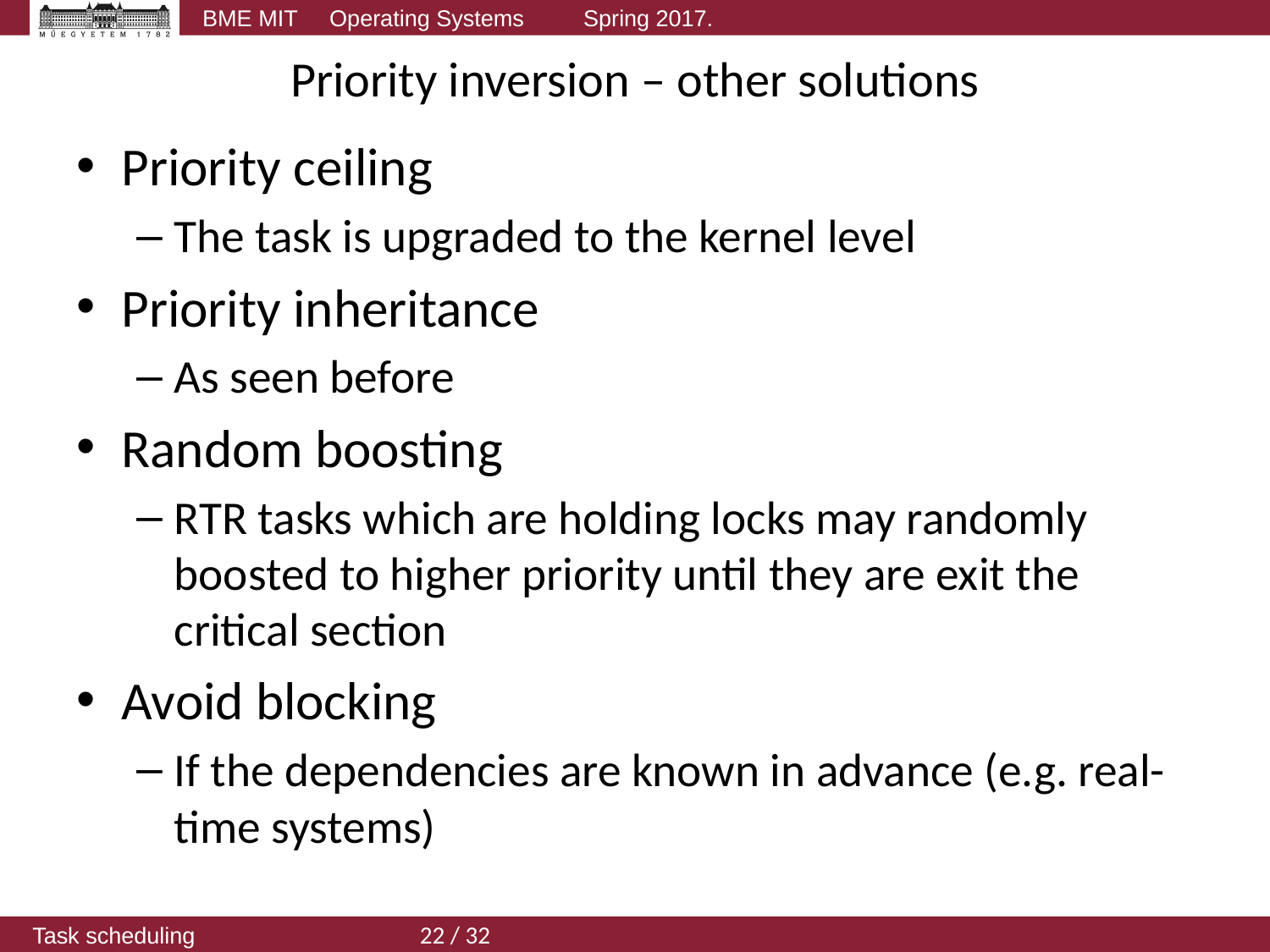

# Priority inversion – other solutions
Priority ceiling
The task is upgraded to the kernel level
Priority inheritance
As seen before
Random boosting
RTR tasks which are holding locks may randomly boosted to higher priority until they are exit the critical section
Avoid blocking
If the dependencies are known in advance (e.g. real-time systems)